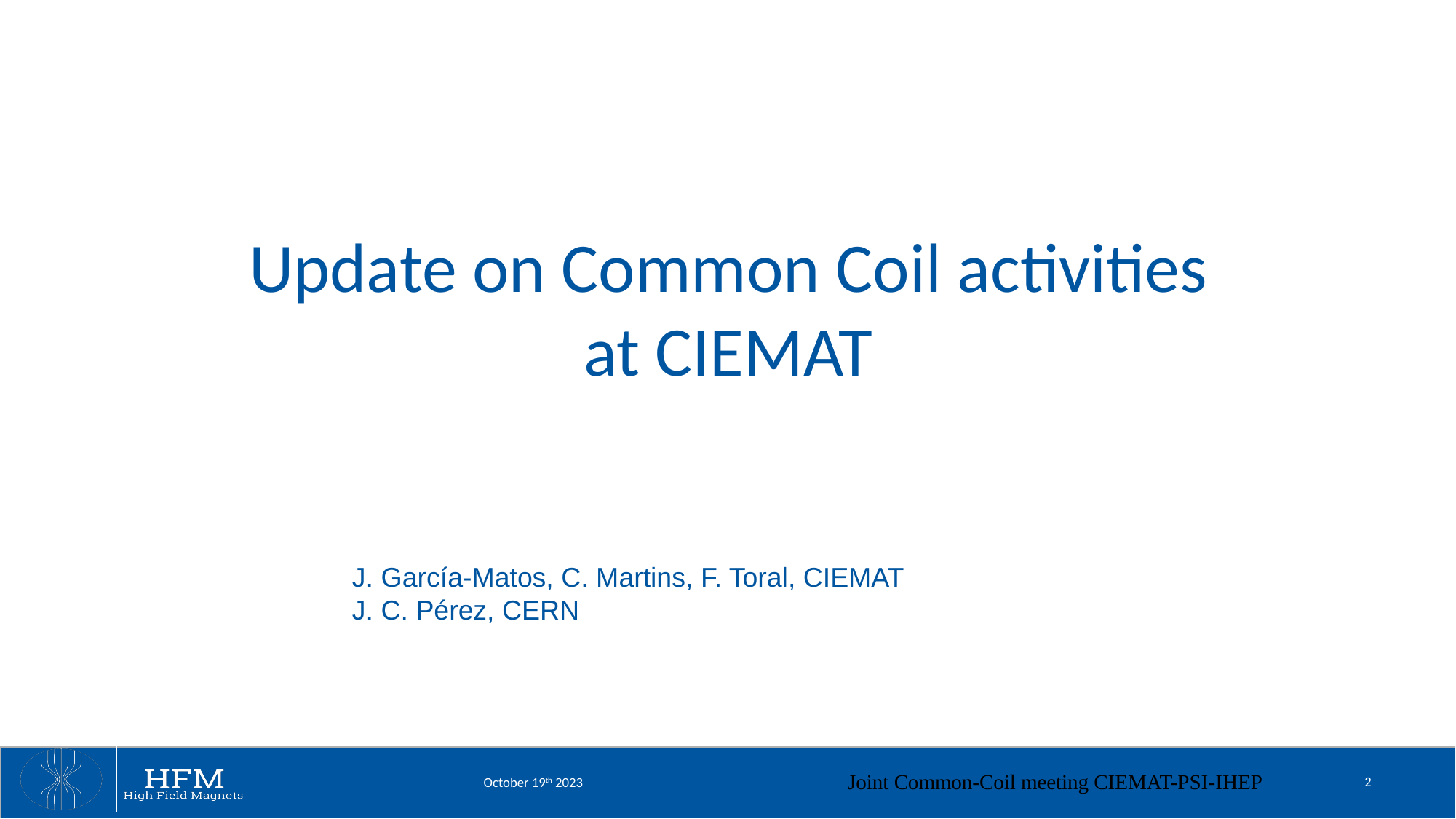

# Update on Common Coil activities at CIEMAT
J. García-Matos, C. Martins, F. Toral, CIEMAT
J. C. Pérez, CERN
Joint Common-Coil meeting CIEMAT-PSI-IHEP
2
October 19th 2023